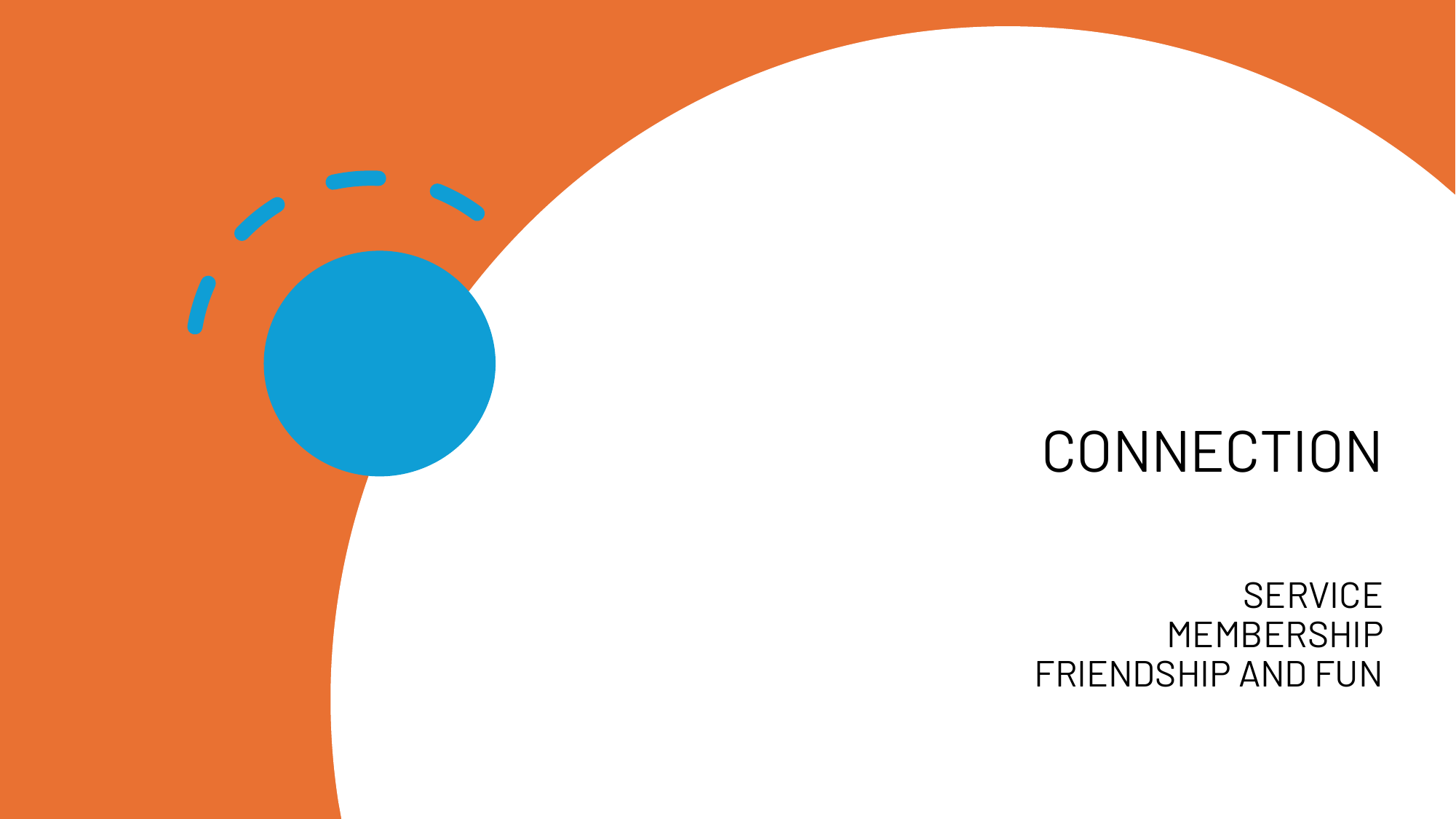

# CONNECTION

SERVICE
MEMBERSHIP
FRIENDSHIP AND FUN